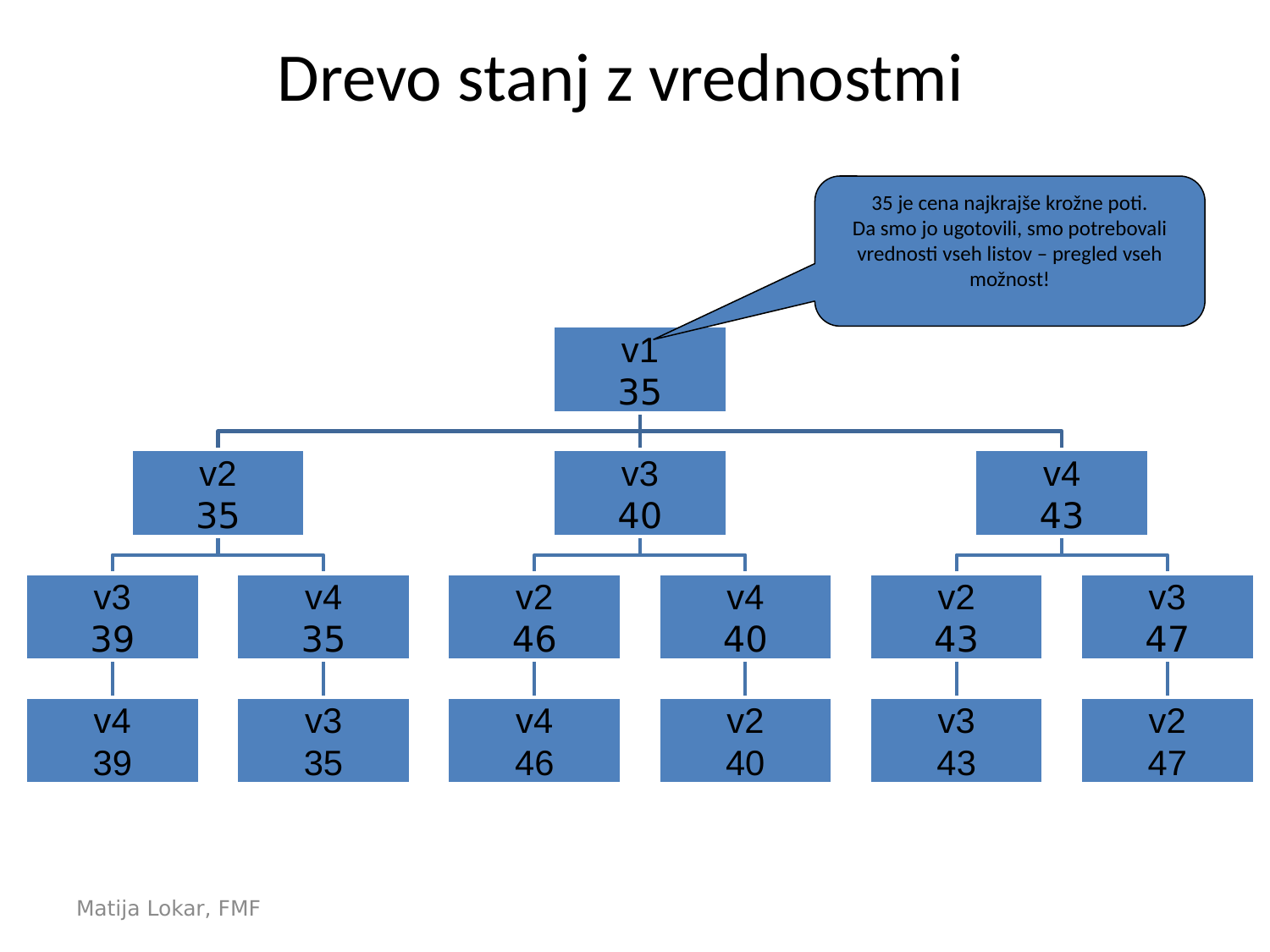

# Drevo stanj z vrednostmi
35 je cena najkrajše krožne poti.
Da smo jo ugotovili, smo potrebovali vrednosti vseh listov – pregled vseh možnost!
v1
35
v2
35
v3
39
v4
39
v4
35
v3
35
v3
40
v2
46
v4
46
v4
40
v2
40
v4
43
v2
43
v3
43
v3
47
v2
47
Matija Lokar, FMF